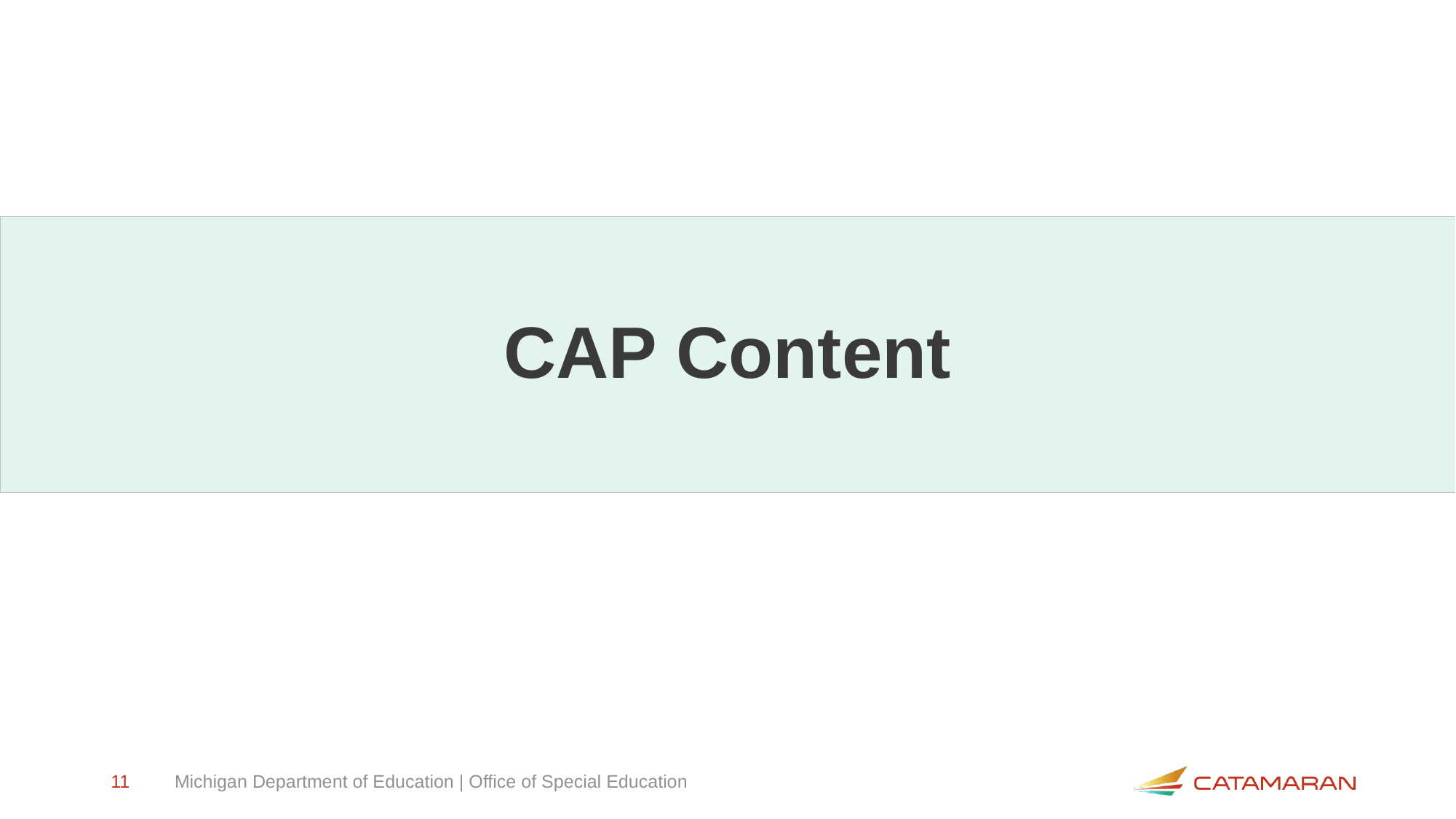

# CAP Content
11
Michigan Department of Education | Office of Special Education